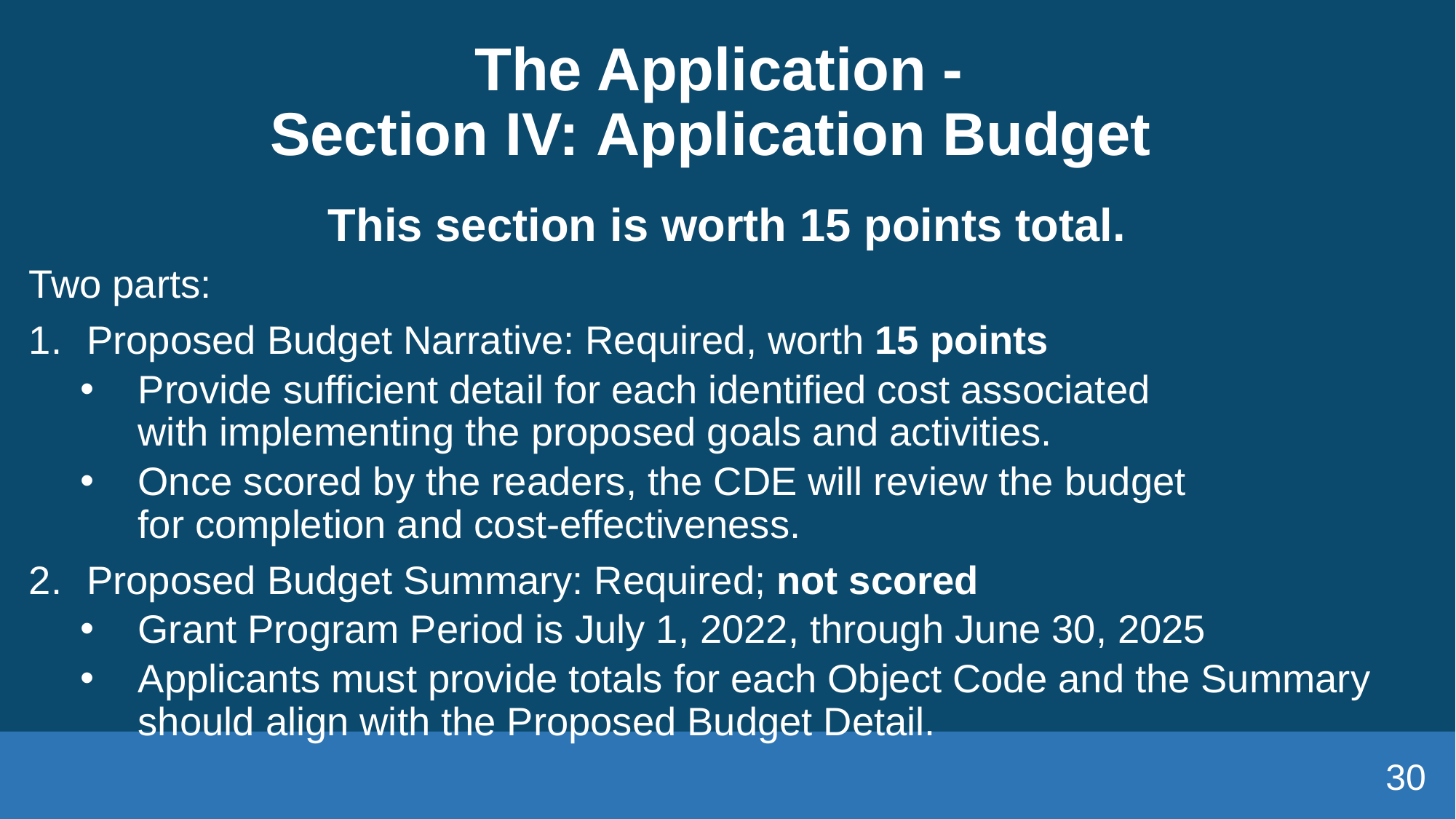

# The Application -  Section IV: Application Budget
This section is worth 15 points total.
Two parts:
Proposed Budget Narrative: Required, worth 15 points
Provide sufficient detail for each identified cost associated with implementing the proposed goals and activities.
Once scored by the readers, the CDE will review the budget for completion and cost-effectiveness.
Proposed Budget Summary: Required; not scored
Grant Program Period is July 1, 2022, through June 30, 2025
Applicants must provide totals for each Object Code and the Summary should align with the Proposed Budget Detail.

30